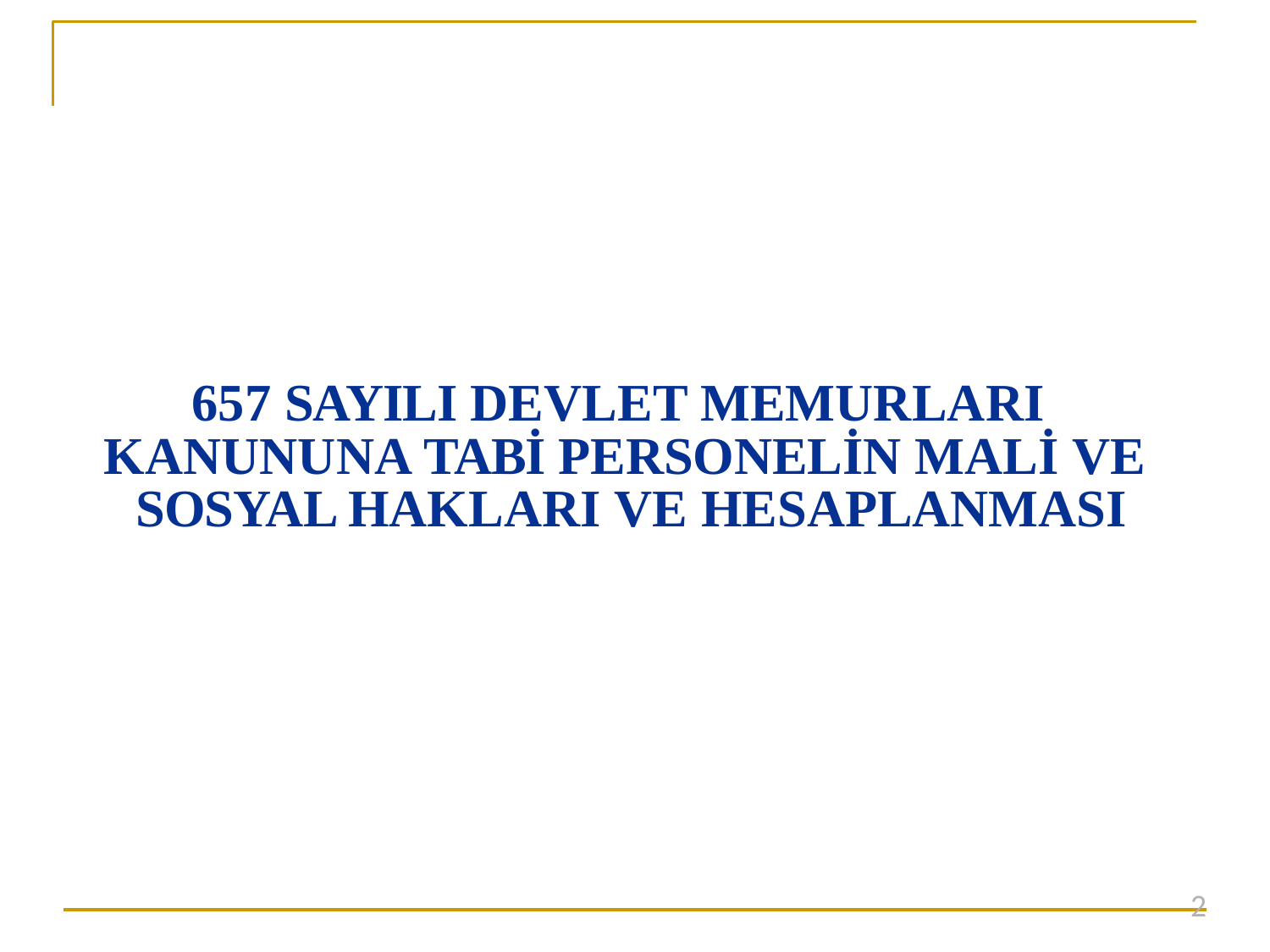

# 657 SAYILI DEVLET MEMURLARI  KANUNUNA TABİ PERSONELİN MALİ VE  SOSYAL HAKLARI VE HESAPLANMASI
2